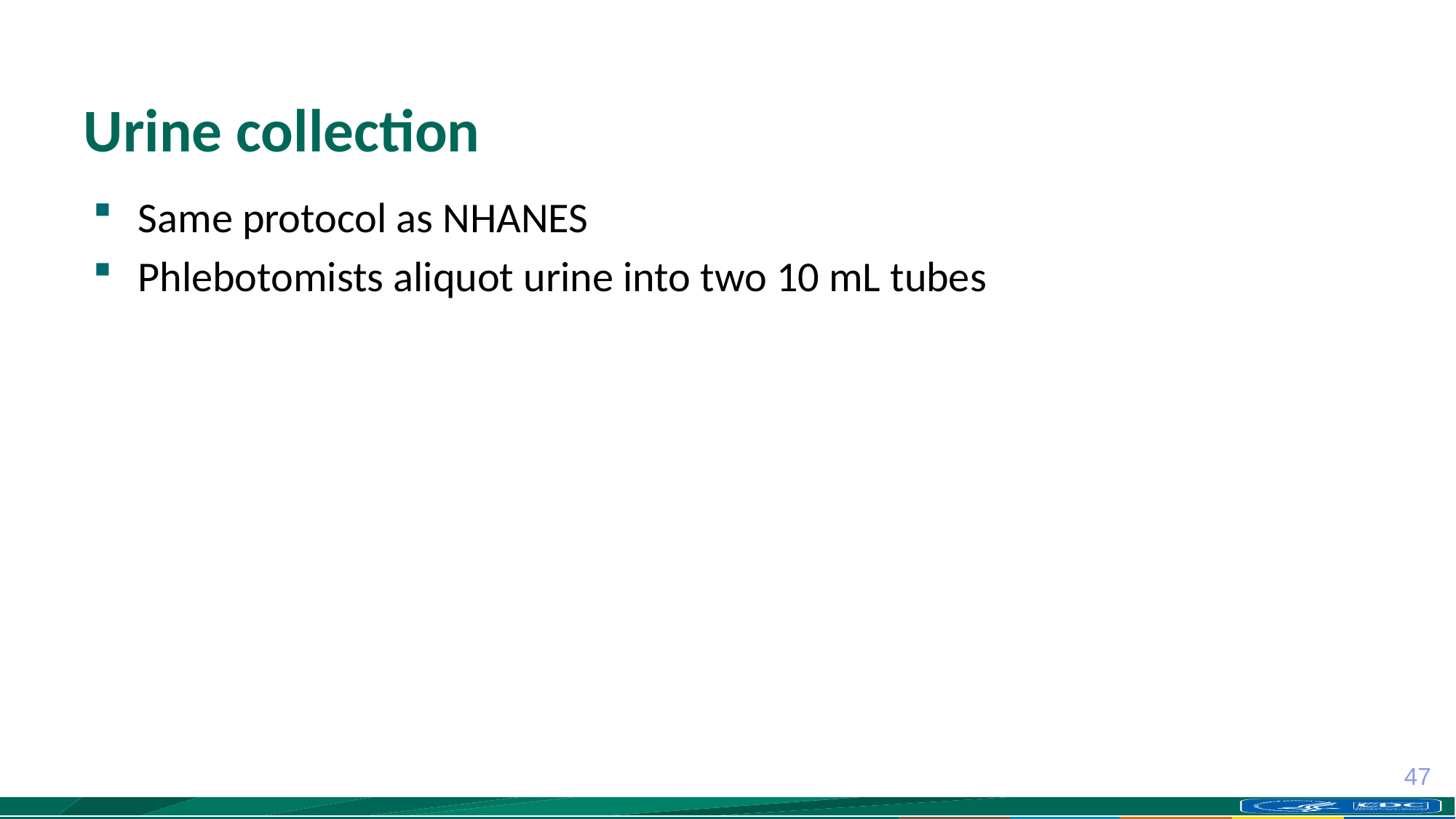

# Urine collection
Same protocol as NHANES
Phlebotomists aliquot urine into two 10 mL tubes

47